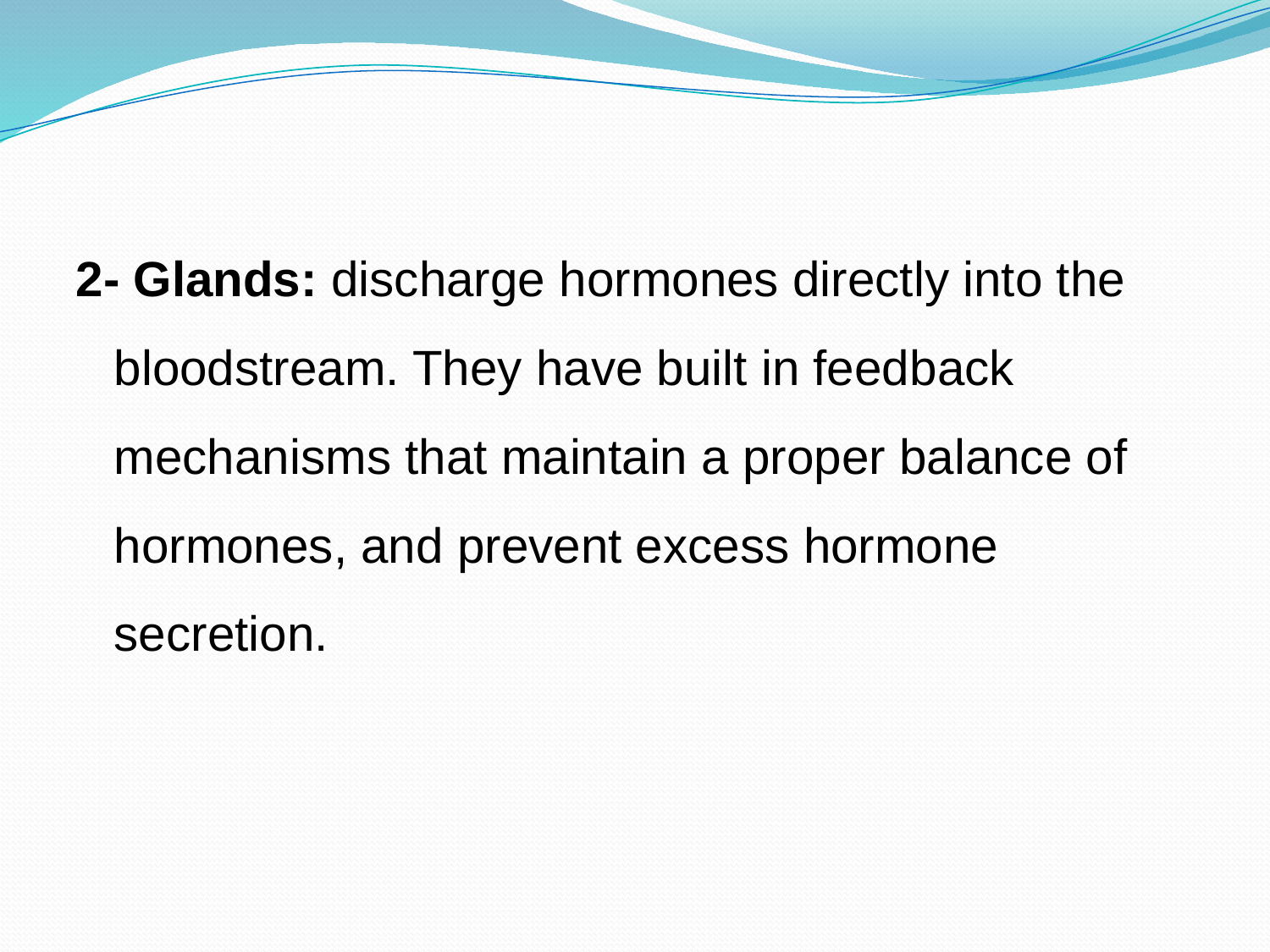

2- Glands: discharge hormones directly into the bloodstream. They have built in feedback mechanisms that maintain a proper balance of hormones, and prevent excess hormone secretion.